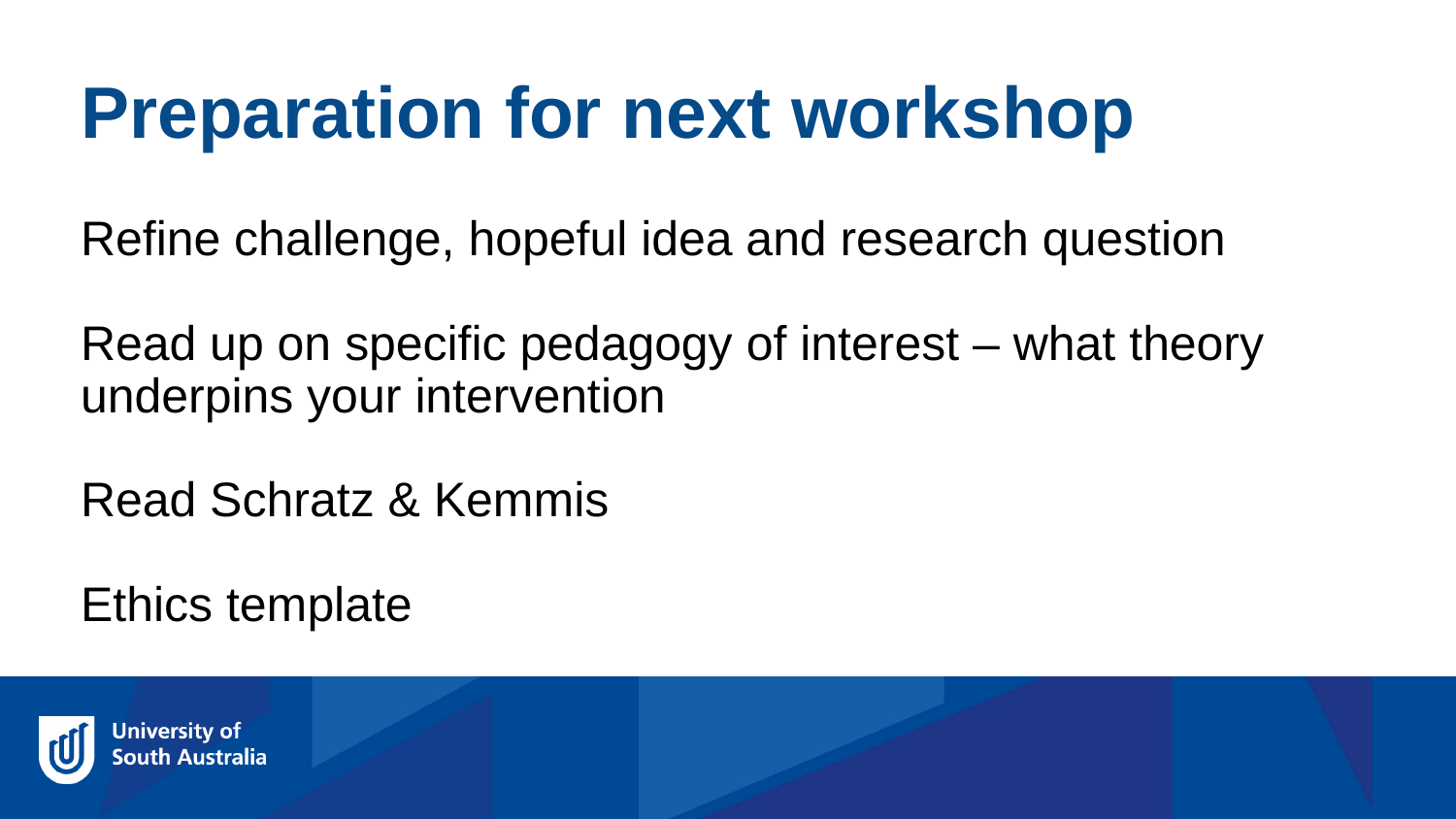

Preparation for next workshop
Refine challenge, hopeful idea and research question

Read up on specific pedagogy of interest – what theory underpins your intervention

Read Schratz & Kemmis

Ethics template